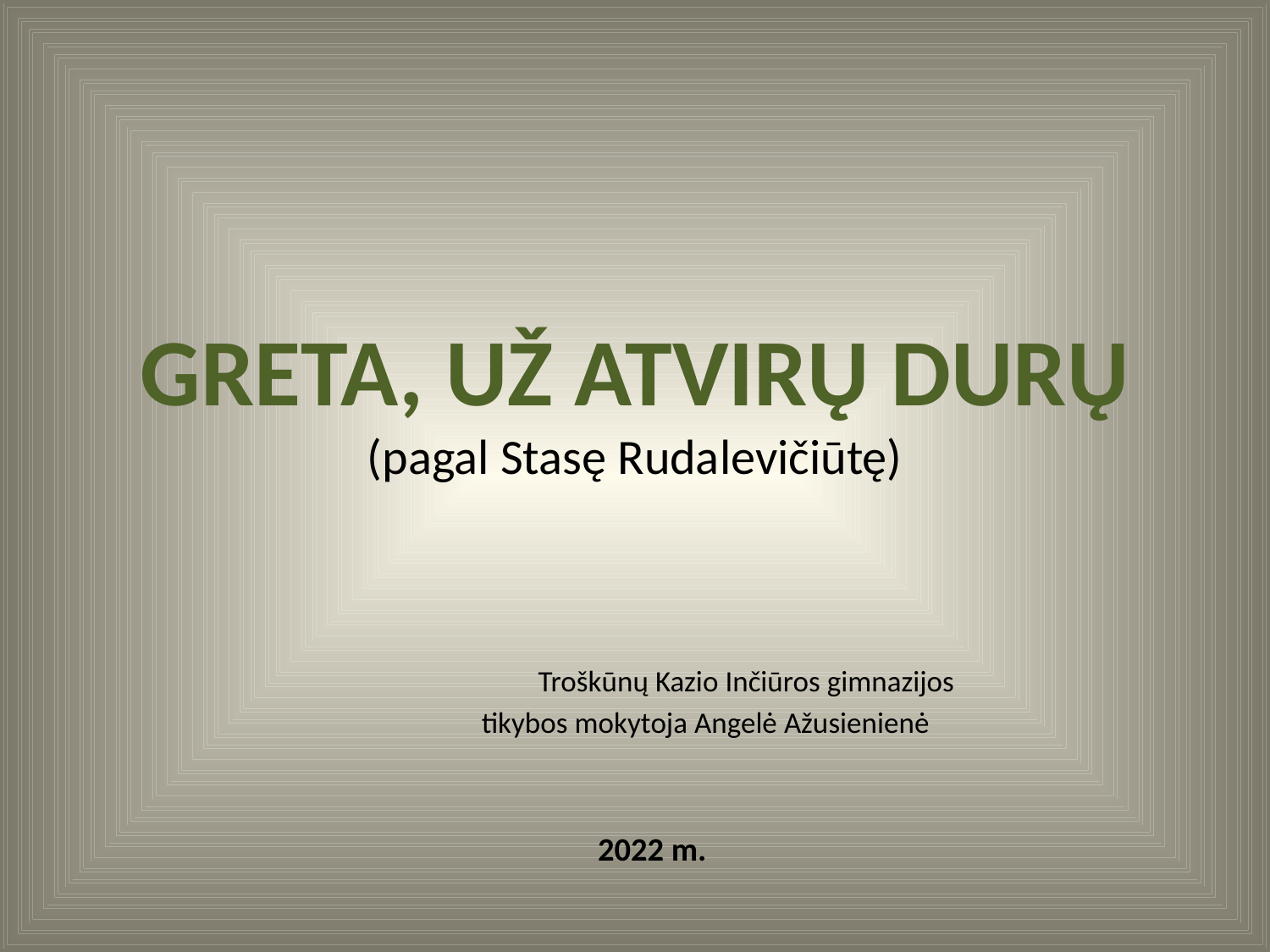

# GRETA, UŽ ATVIRŲ DURŲ (pagal Stasę Rudalevičiūtę)
			            Troškūnų Kazio Inčiūros gimnazijos
				tikybos mokytoja Angelė Ažusienienė

2022 m.